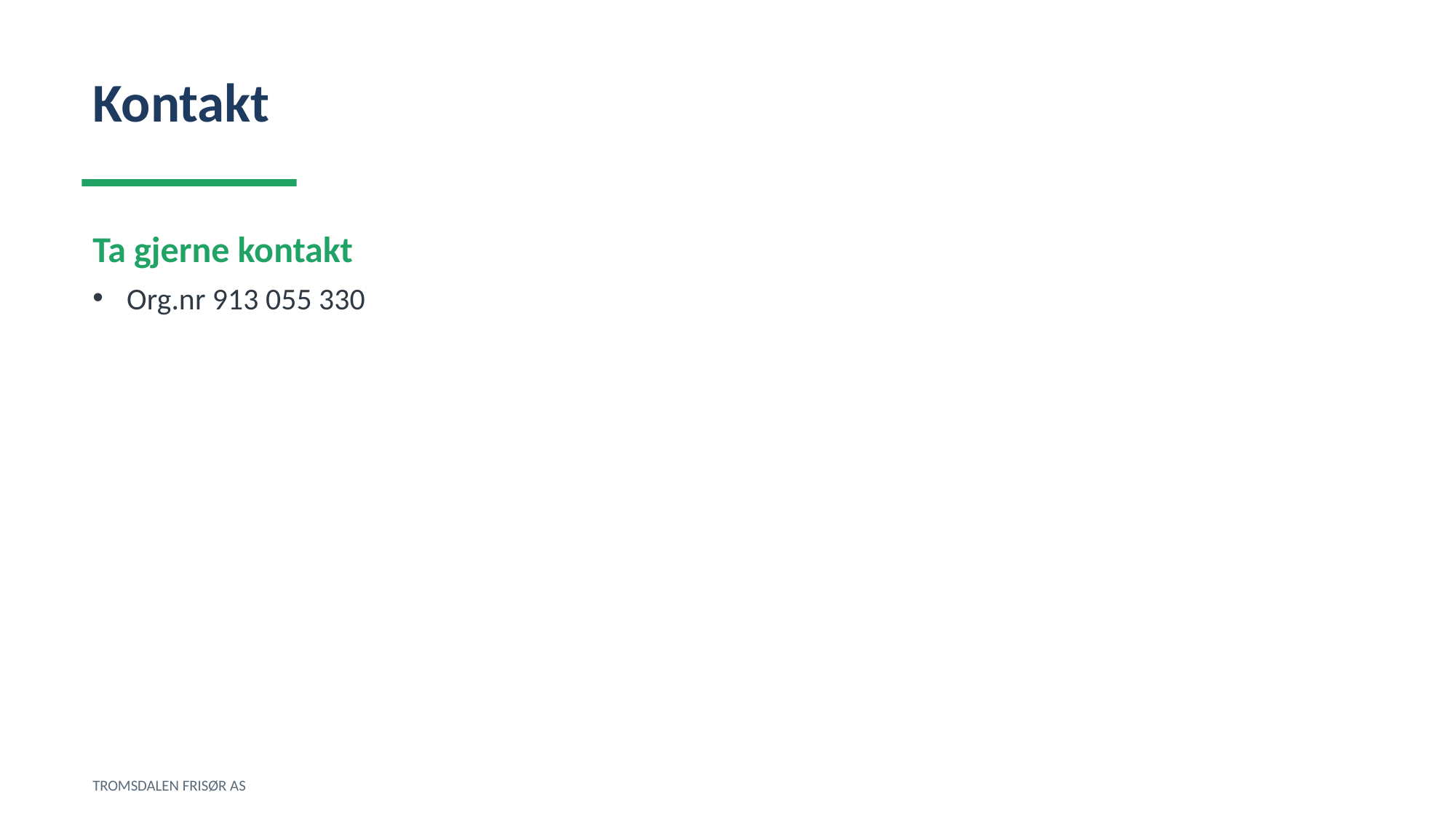

Kontakt

Ta gjerne kontakt
Org.nr 913 055 330
TROMSDALEN FRISØR AS